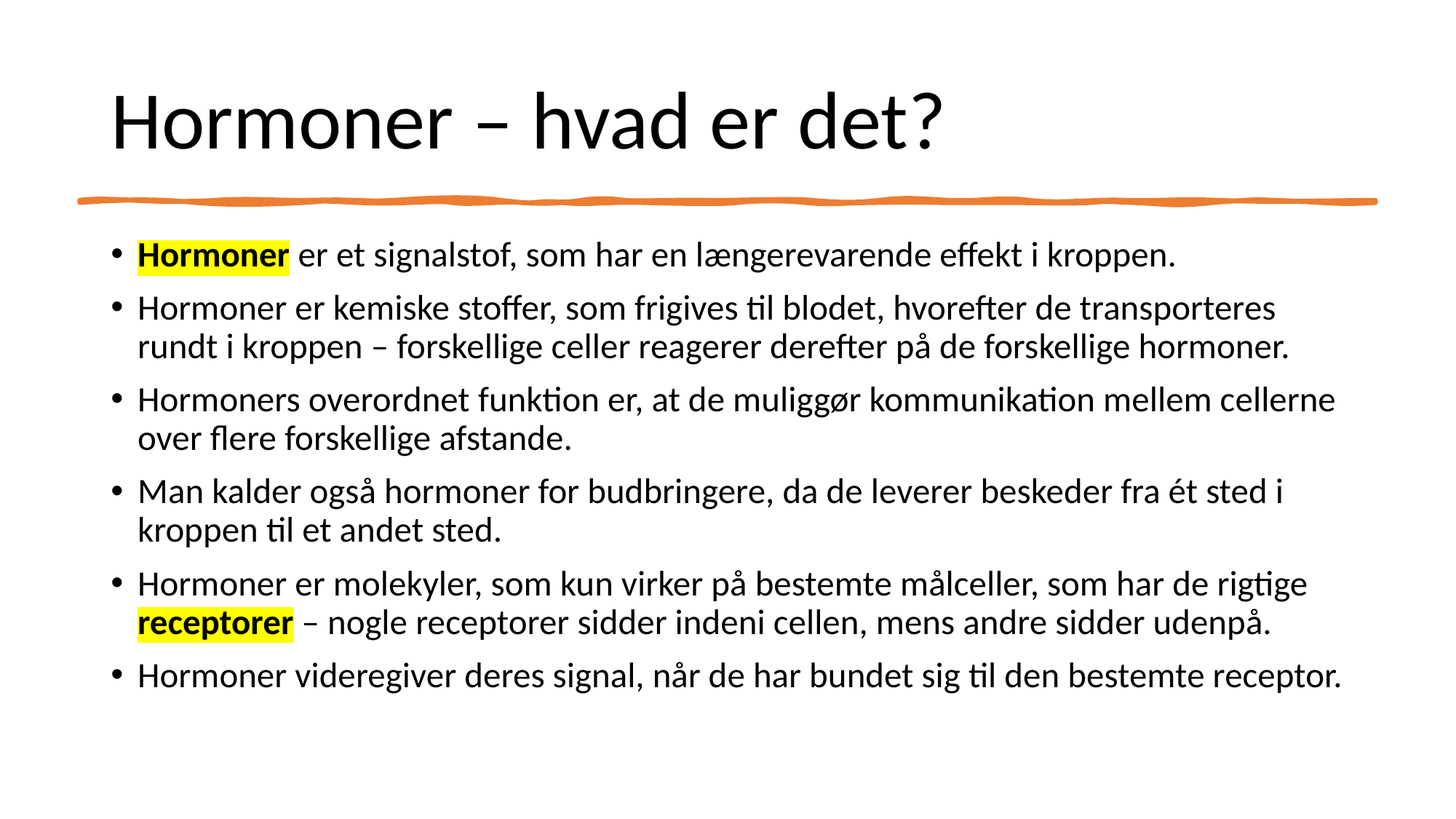

# Hormoner – hvad er det?

Hormoner er et signalstof, som har en længerevarende effekt i kroppen.
Hormoner er kemiske stoffer, som frigives til blodet, hvorefter de transporteres rundt i kroppen – forskellige celler reagerer derefter på de forskellige hormoner.
Hormoners overordnet funktion er, at de muliggør kommunikation mellem cellerne over flere forskellige afstande.
Man kalder også hormoner for budbringere, da de leverer beskeder fra ét sted i kroppen til et andet sted.
Hormoner er molekyler, som kun virker på bestemte målceller, som har de rigtige receptorer – nogle receptorer sidder indeni cellen, mens andre sidder udenpå.
Hormoner videregiver deres signal, når de har bundet sig til den bestemte receptor.